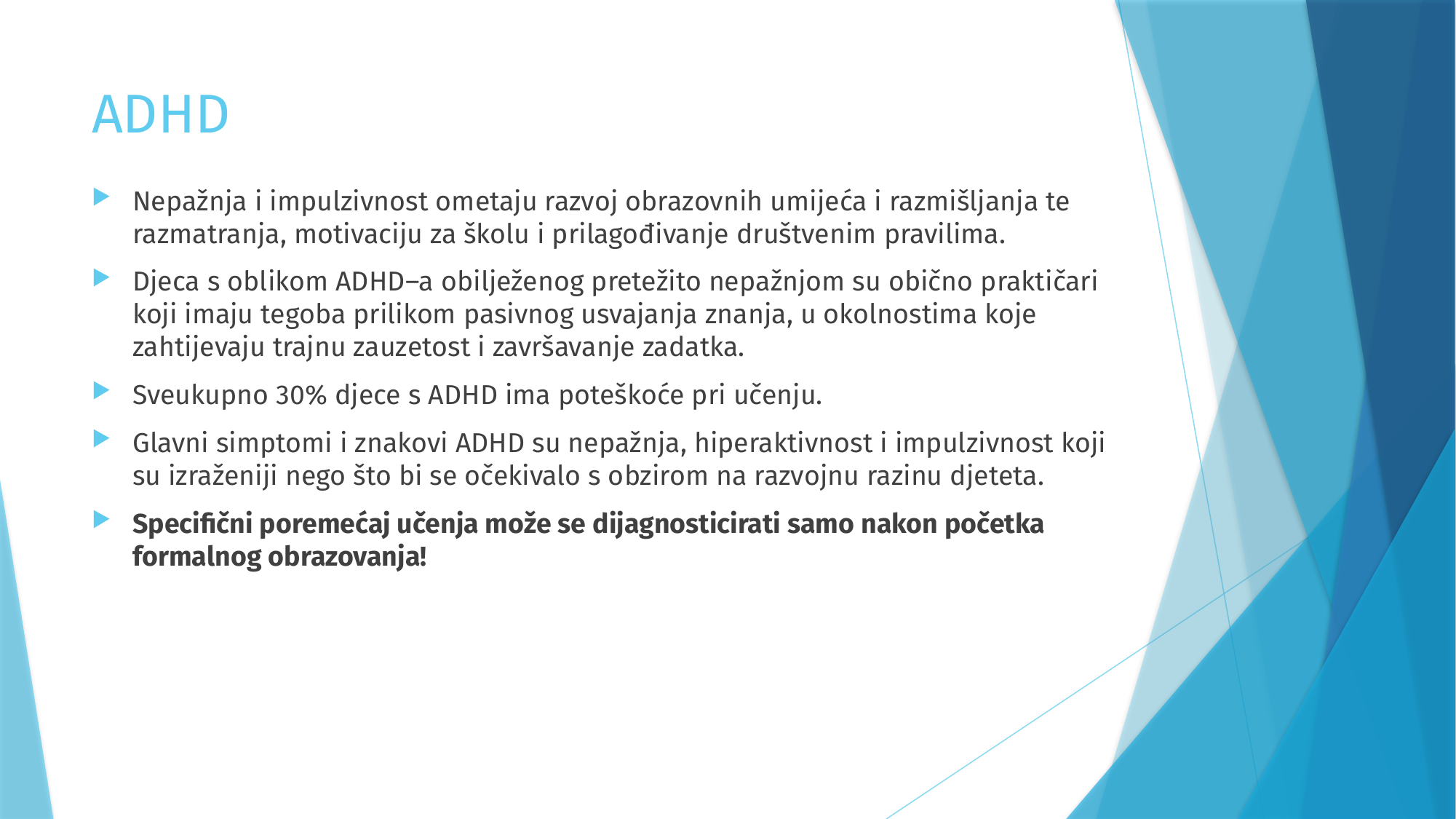

# ADHD
Nepažnja i impulzivnost ometaju razvoj obrazovnih umijeća i razmišljanja te razmatranja, motivaciju za školu i prilagođivanje društvenim pravilima.
Djeca s oblikom ADHD–a obilježenog pretežito nepažnjom su obično praktičari koji imaju tegoba prilikom pasivnog usvajanja znanja, u okolnostima koje zahtijevaju trajnu zauzetost i završavanje zadatka.
Sveukupno 30% djece s ADHD ima poteškoće pri učenju.
Glavni simptomi i znakovi ADHD su nepažnja, hiperaktivnost i impulzivnost koji su izraženiji nego što bi se očekivalo s obzirom na razvojnu razinu djeteta.
Specifični poremećaj učenja može se dijagnosticirati samo nakon početka formalnog obrazovanja!